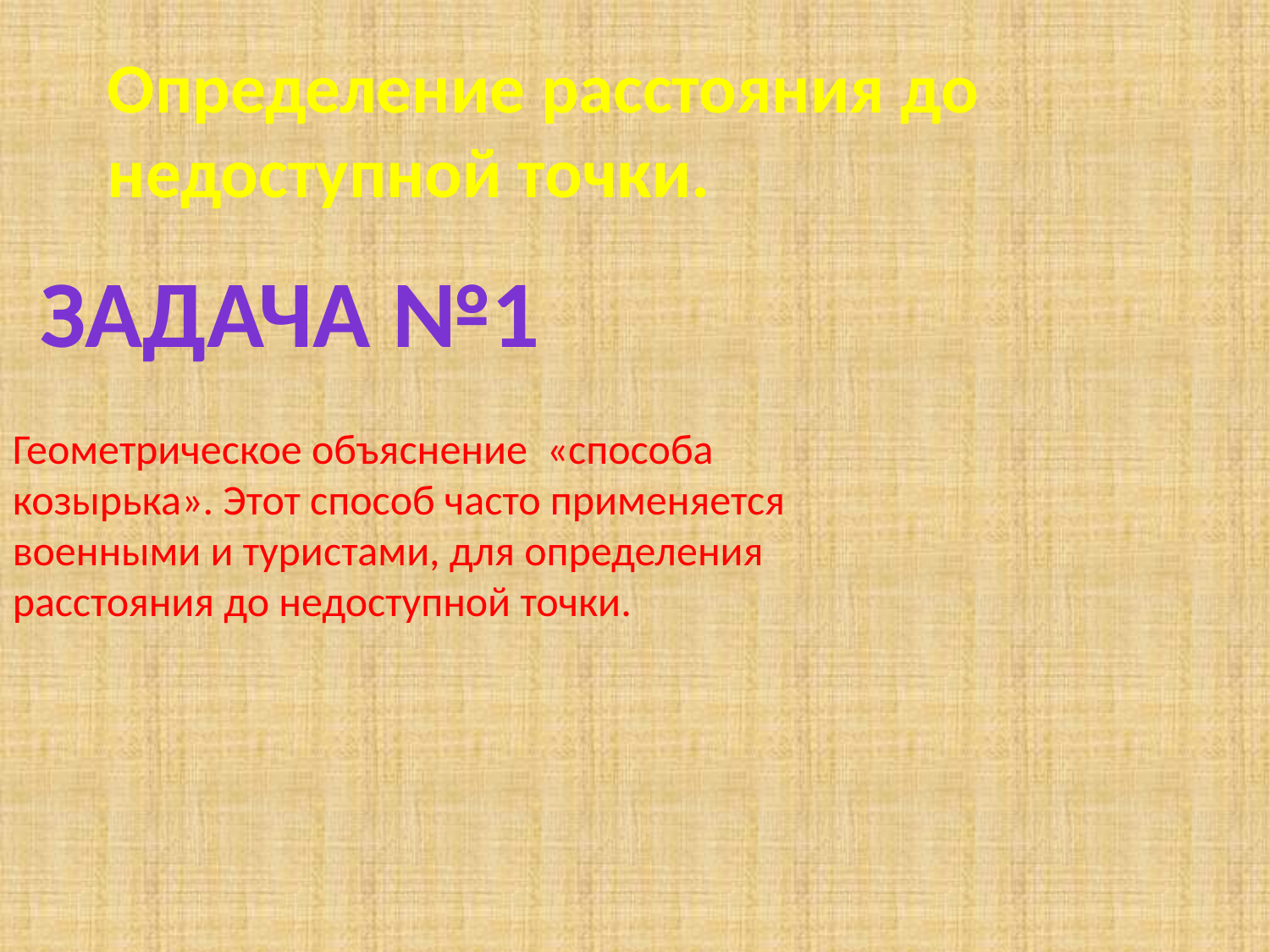

Определение расстояния до недоступной точки.
Задача №1
Геометрическое объяснение  «способа козырька». Этот способ часто применяется военными и туристами, для определения расстояния до недоступной точки.